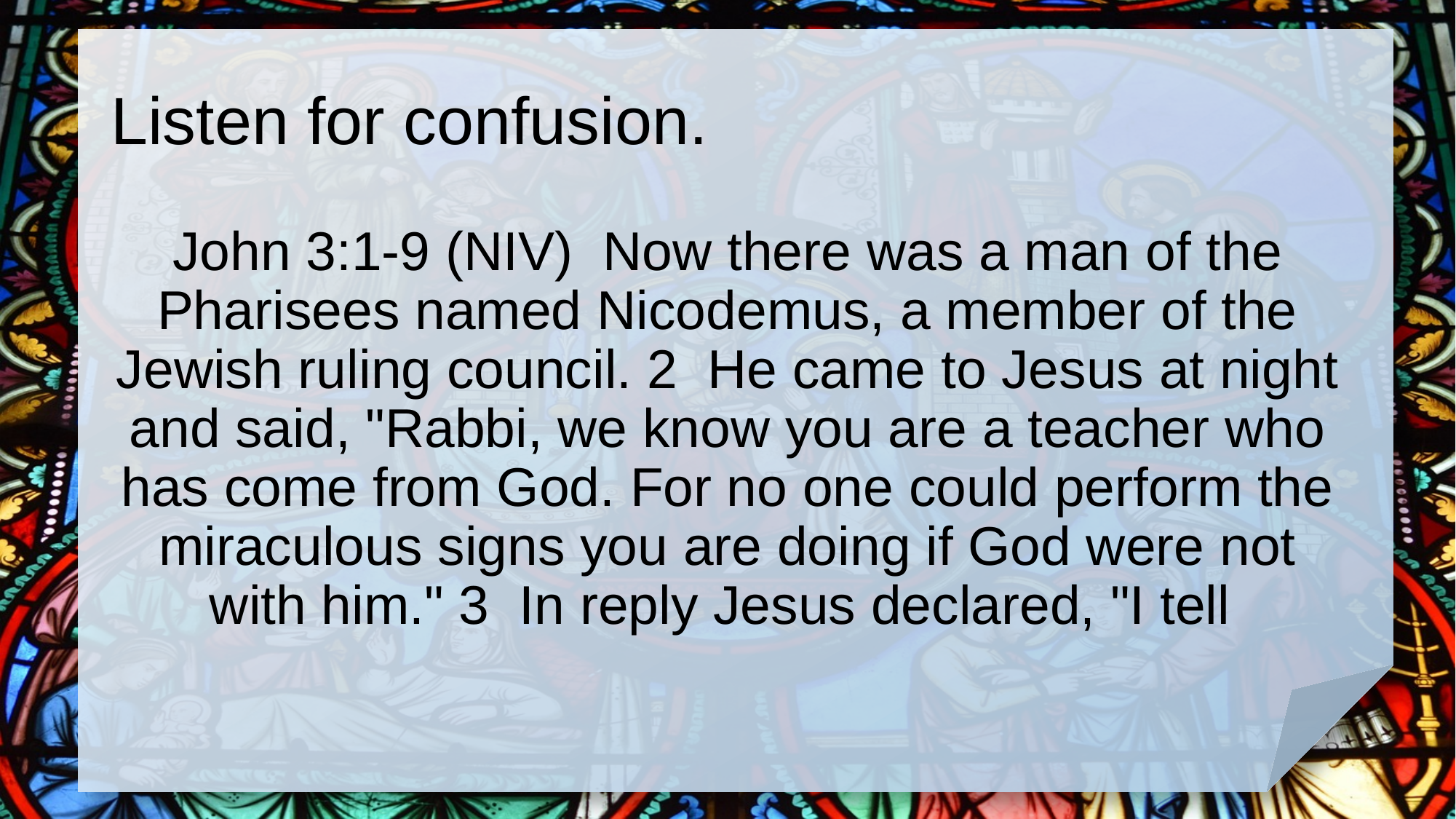

# Listen for confusion.
John 3:1-9 (NIV)  Now there was a man of the Pharisees named Nicodemus, a member of the Jewish ruling council. 2  He came to Jesus at night and said, "Rabbi, we know you are a teacher who has come from God. For no one could perform the miraculous signs you are doing if God were not with him." 3  In reply Jesus declared, "I tell